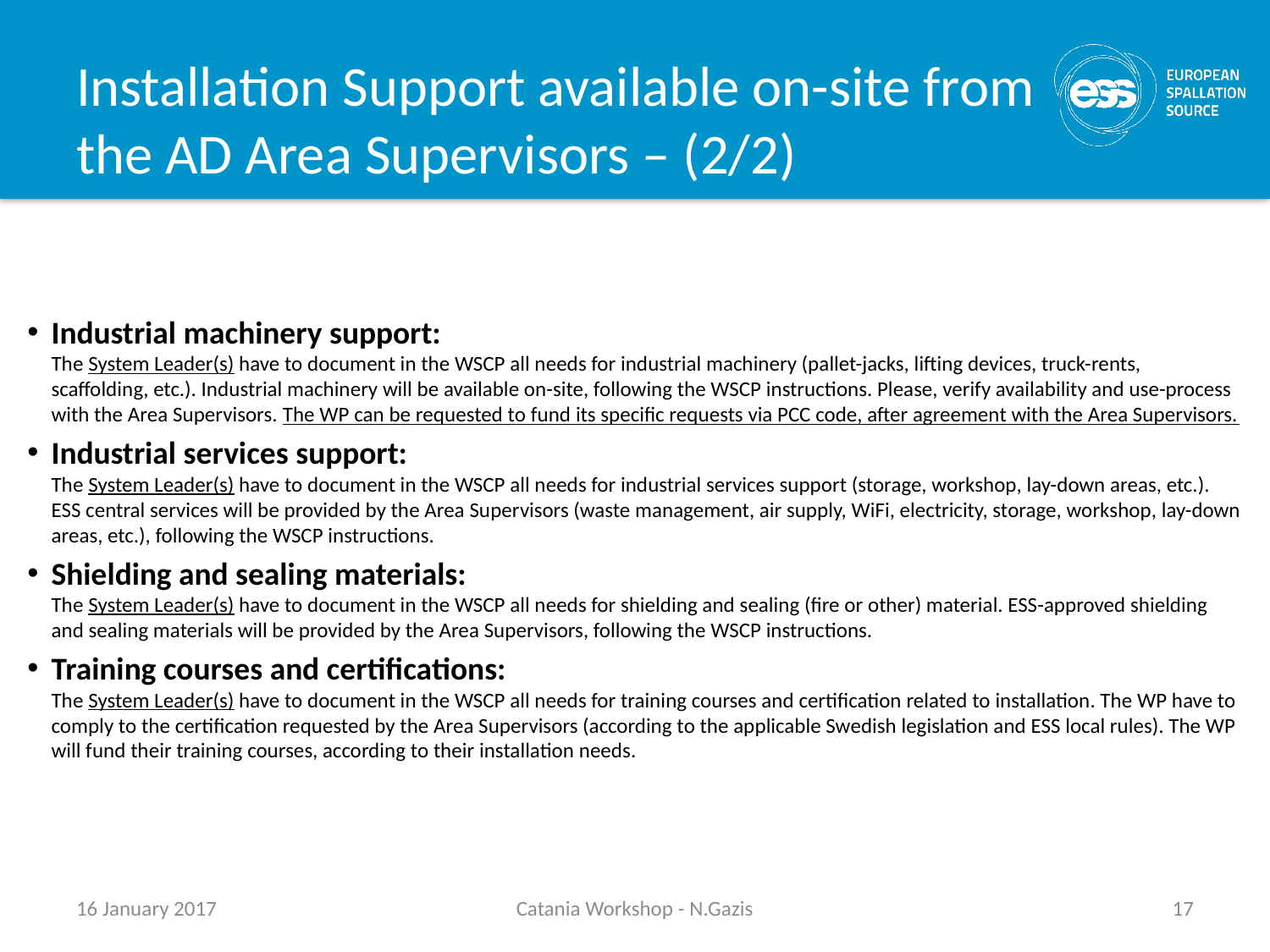

# Installation Support available on-site from the AD Area Supervisors – (2/2)
Industrial machinery support:
The System Leader(s) have to document in the WSCP all needs for industrial machinery (pallet-jacks, lifting devices, truck-rents, scaffolding, etc.). Industrial machinery will be available on-site, following the WSCP instructions. Please, verify availability and use-process with the Area Supervisors. The WP can be requested to fund its specific requests via PCC code, after agreement with the Area Supervisors.
Industrial services support:
The System Leader(s) have to document in the WSCP all needs for industrial services support (storage, workshop, lay-down areas, etc.). ESS central services will be provided by the Area Supervisors (waste management, air supply, WiFi, electricity, storage, workshop, lay-down areas, etc.), following the WSCP instructions.
Shielding and sealing materials:
The System Leader(s) have to document in the WSCP all needs for shielding and sealing (fire or other) material. ESS-approved shielding and sealing materials will be provided by the Area Supervisors, following the WSCP instructions.
Training courses and certifications:
The System Leader(s) have to document in the WSCP all needs for training courses and certification related to installation. The WP have to comply to the certification requested by the Area Supervisors (according to the applicable Swedish legislation and ESS local rules). The WP will fund their training courses, according to their installation needs.
16 January 2017
Catania Workshop - N.Gazis
17